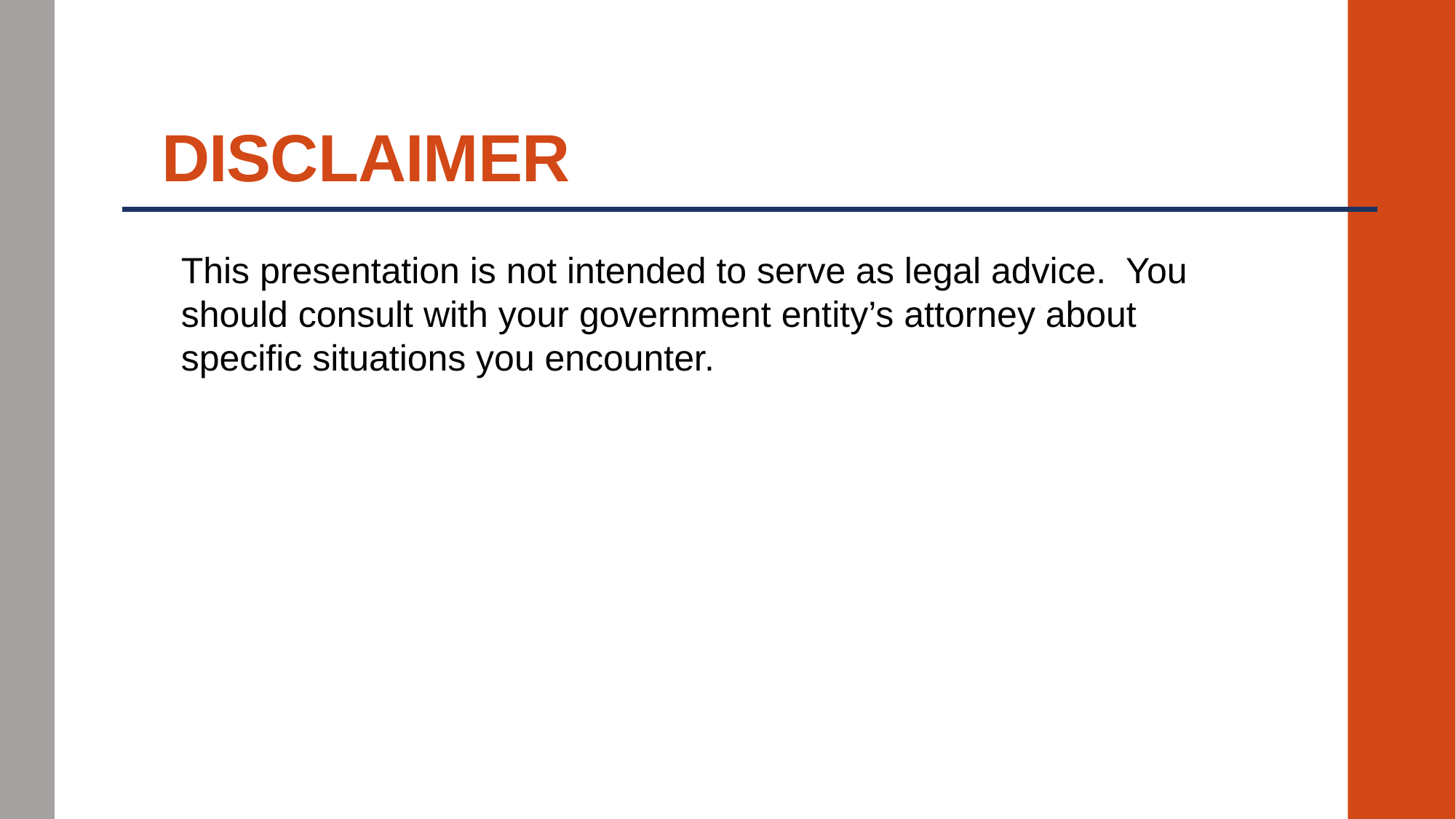

# DISCLAIMER

This presentation is not intended to serve as legal advice.  You should consult with your government entity’s attorney about specific situations you encounter.